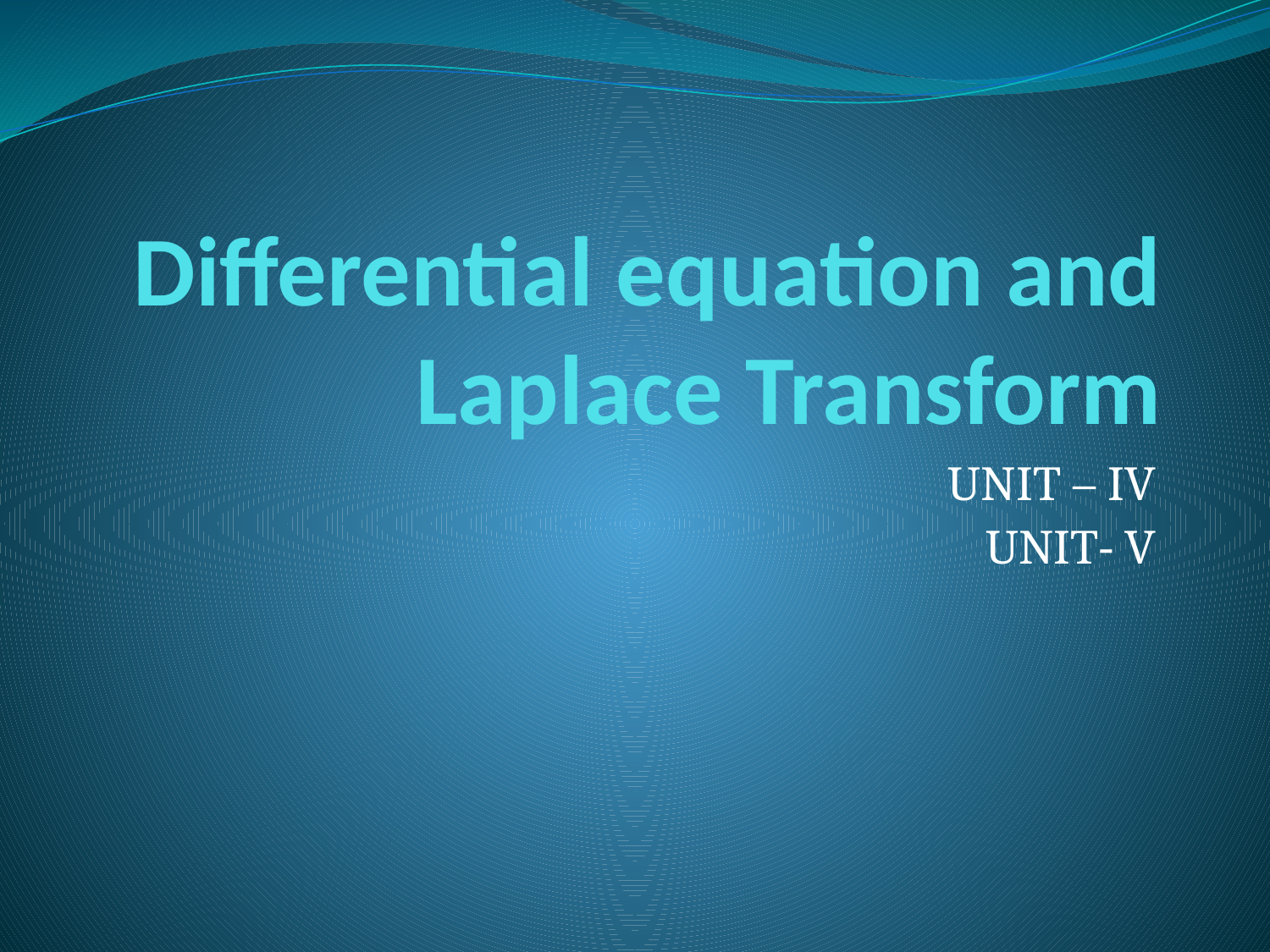

# Differential equation and Laplace Transform
UNIT – IV
UNIT- V